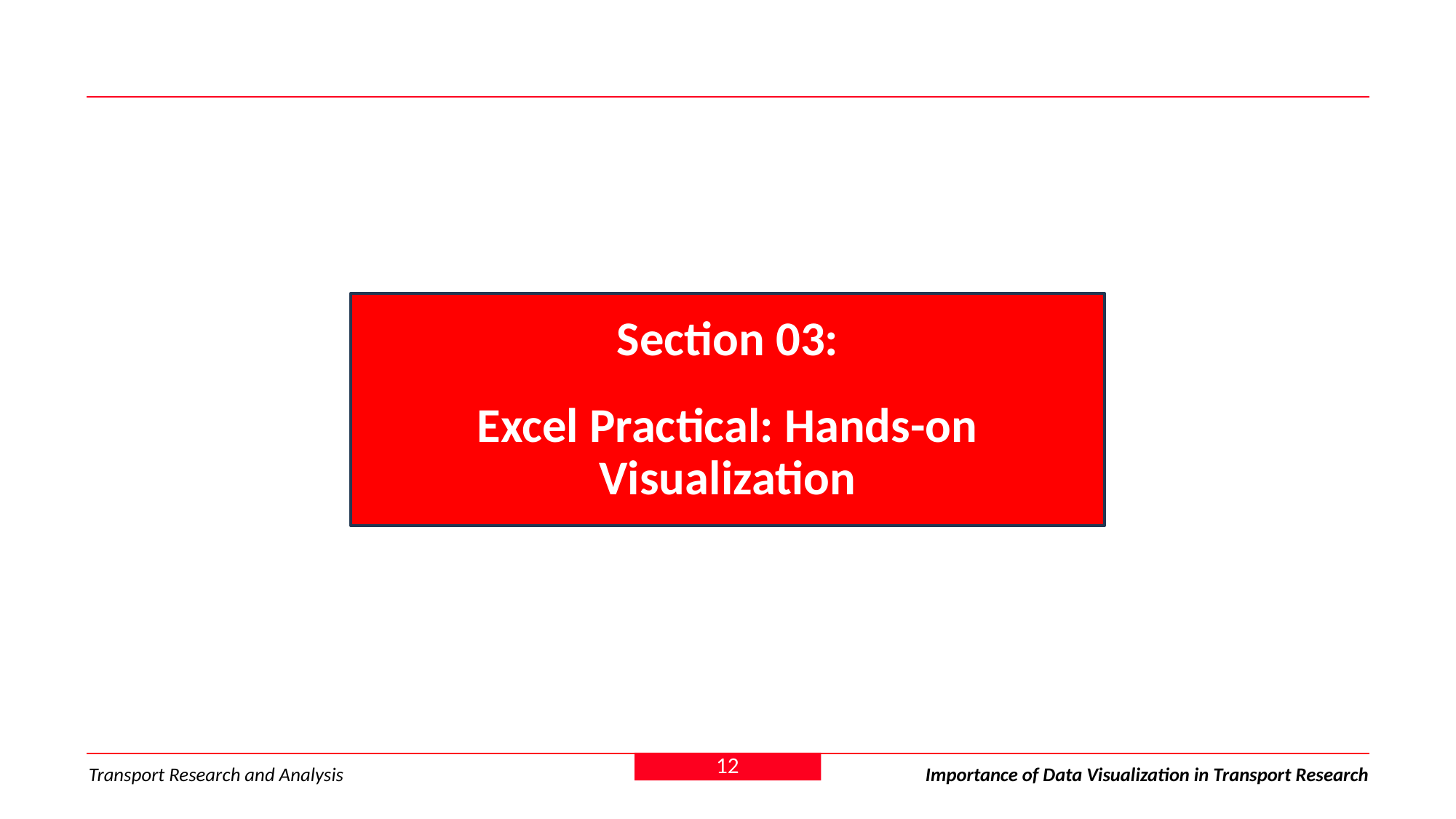

Section 03:
Excel Practical: Hands-on Visualization
12
Transport Research and Analysis
Importance of Data Visualization in Transport Research